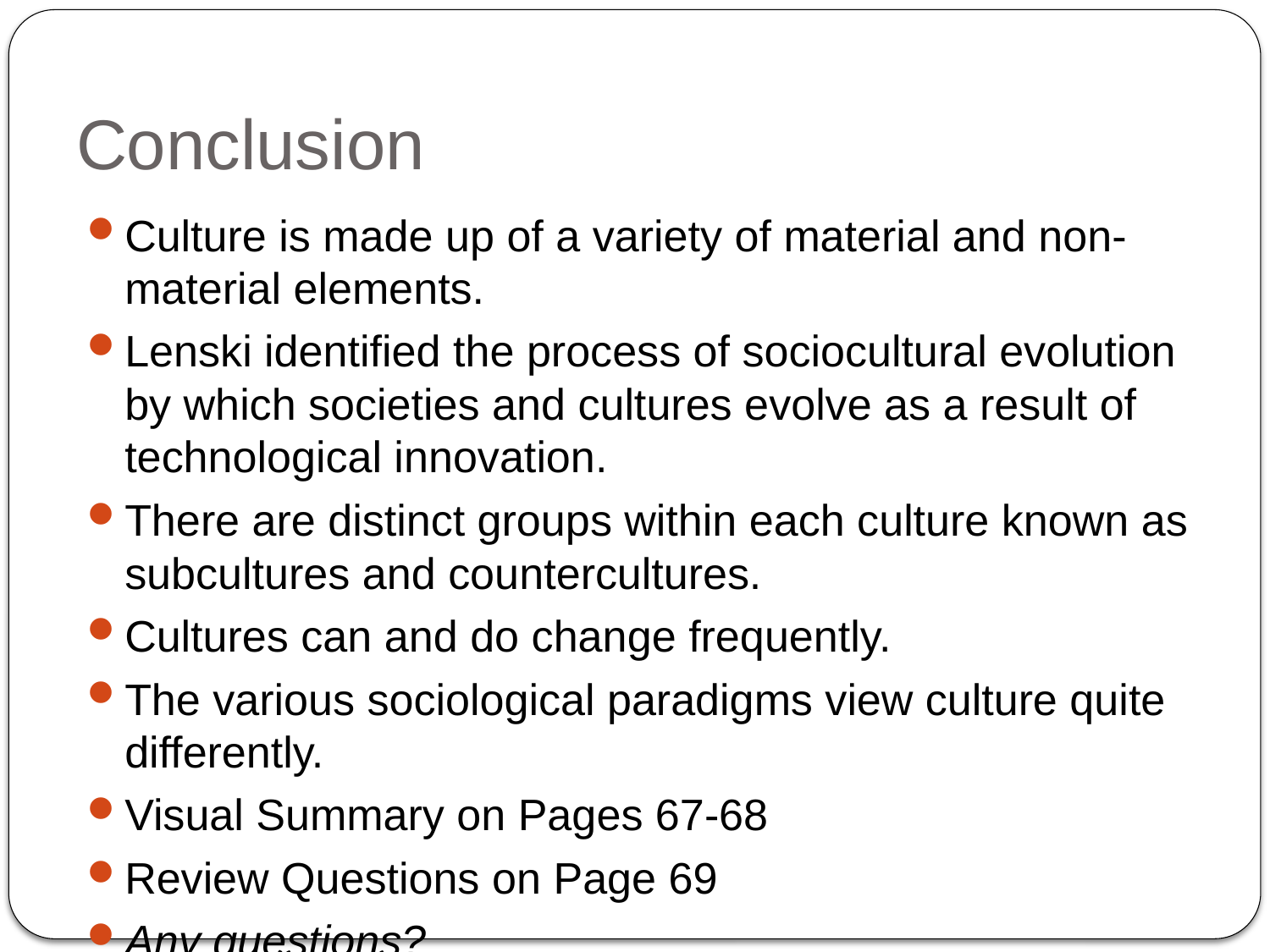

# Conclusion
Culture is made up of a variety of material and non-material elements.
Lenski identified the process of sociocultural evolution by which societies and cultures evolve as a result of technological innovation.
There are distinct groups within each culture known as subcultures and countercultures.
Cultures can and do change frequently.
The various sociological paradigms view culture quite differently.
Visual Summary on Pages 67-68
Review Questions on Page 69
Any questions?